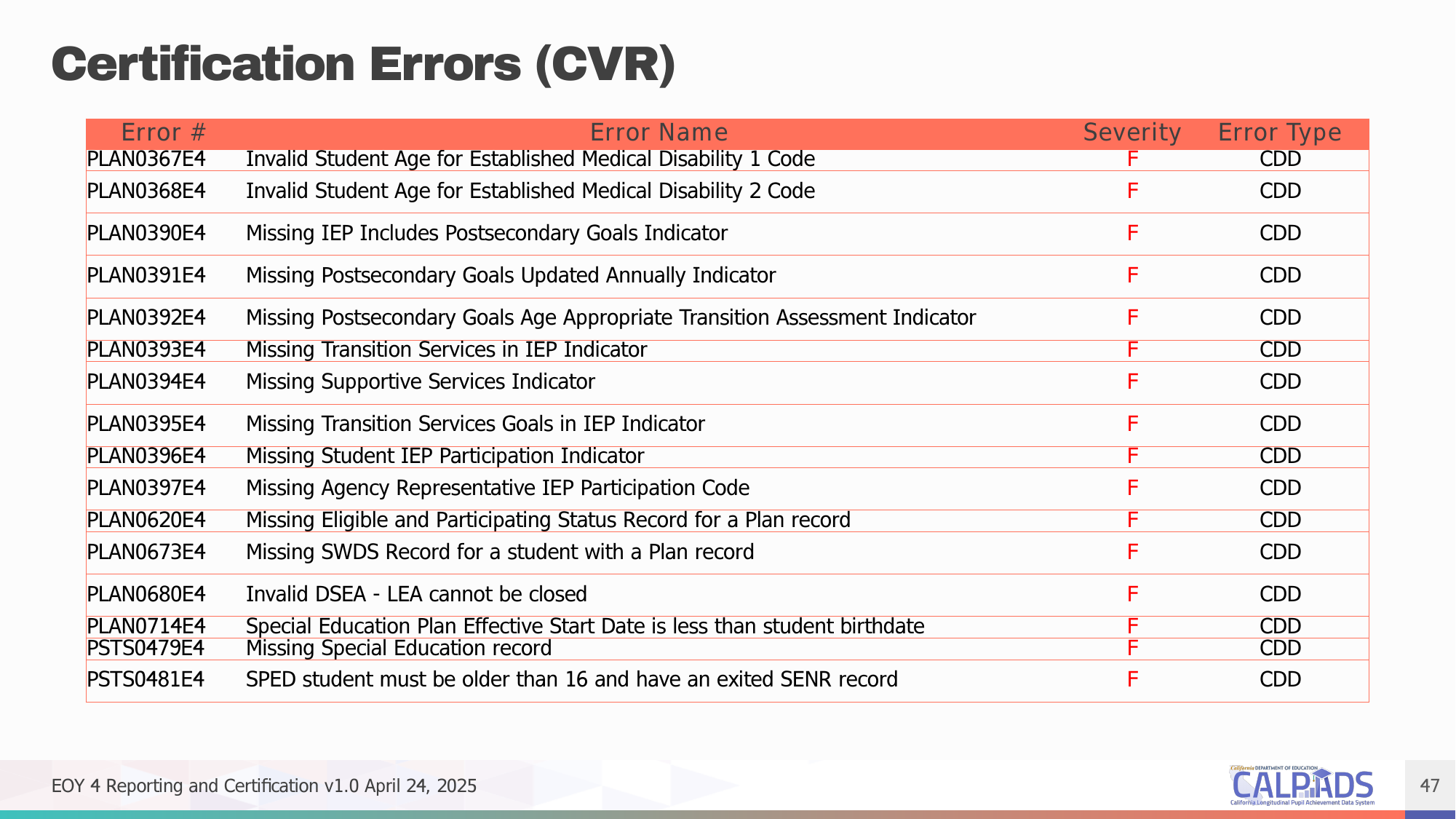

# Certification Errors (CVR)
| Error # | Error Name | Severity | Error Type |
| --- | --- | --- | --- |
| PLAN0367E4 | Invalid Student Age for Established Medical Disability 1 Code | F | CDD |
| PLAN0368E4 | Invalid Student Age for Established Medical Disability 2 Code | F | CDD |
| PLAN0390E4 | Missing IEP Includes Postsecondary Goals Indicator | F | CDD |
| PLAN0391E4 | Missing Postsecondary Goals Updated Annually Indicator | F | CDD |
| PLAN0392E4 | Missing Postsecondary Goals Age Appropriate Transition Assessment Indicator | F | CDD |
| PLAN0393E4 | Missing Transition Services in IEP Indicator | F | CDD |
| PLAN0394E4 | Missing Supportive Services Indicator | F | CDD |
| PLAN0395E4 | Missing Transition Services Goals in IEP Indicator | F | CDD |
| PLAN0396E4 | Missing Student IEP Participation Indicator | F | CDD |
| PLAN0397E4 | Missing Agency Representative IEP Participation Code | F | CDD |
| PLAN0620E4 | Missing Eligible and Participating Status Record for a Plan record | F | CDD |
| PLAN0673E4 | Missing SWDS Record for a student with a Plan record | F | CDD |
| PLAN0680E4 | Invalid DSEA - LEA cannot be closed | F | CDD |
| PLAN0714E4 | Special Education Plan Effective Start Date is less than student birthdate | F | CDD |
| PSTS0479E4 | Missing Special Education record | F | CDD |
| PSTS0481E4 | SPED student must be older than 16 and have an exited SENR record | F | CDD |
EOY 4 Reporting and Certification v1.0 April 24, 2025
47